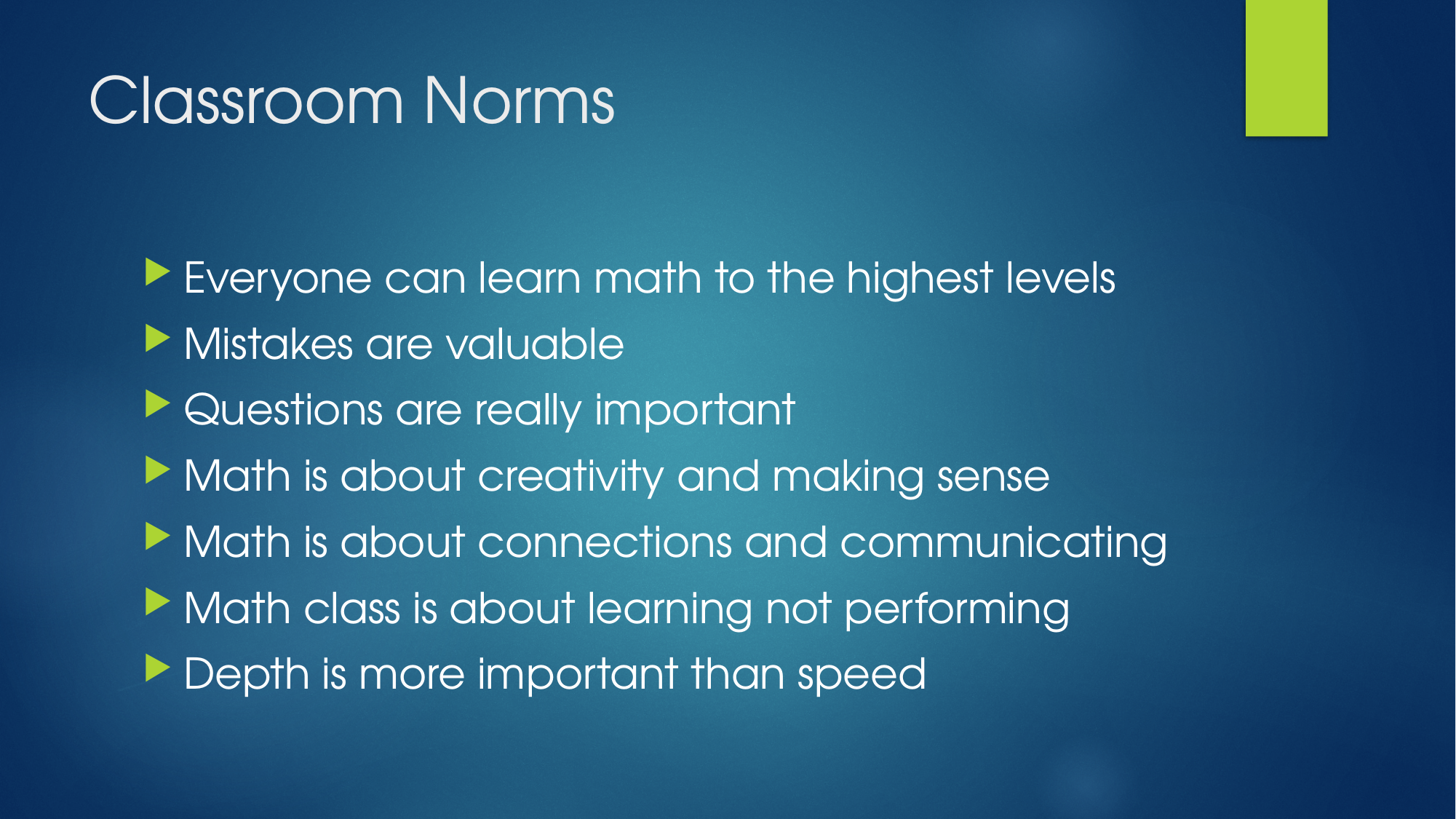

# Classroom Norms
Everyone can learn math to the highest levels
Mistakes are valuable
Questions are really important
Math is about creativity and making sense
Math is about connections and communicating
Math class is about learning not performing
Depth is more important than speed